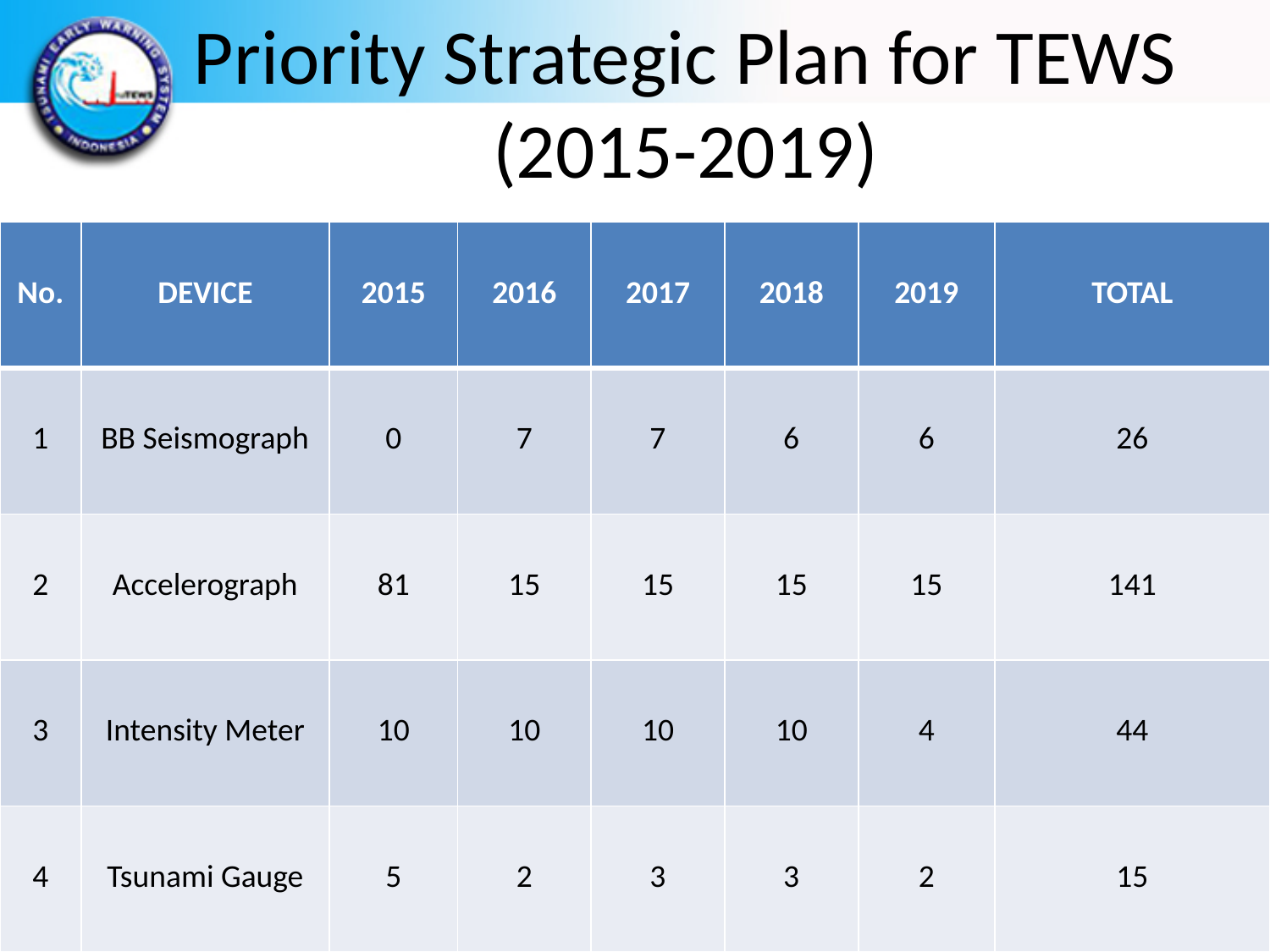

# Priority Strategic Plan for TEWS (2015-2019)
| No. | DEVICE | 2015 | 2016 | 2017 | 2018 | 2019 | TOTAL |
| --- | --- | --- | --- | --- | --- | --- | --- |
| 1 | BB Seismograph | 0 | 7 | 7 | 6 | 6 | 26 |
| 2 | Accelerograph | 81 | 15 | 15 | 15 | 15 | 141 |
| 3 | Intensity Meter | 10 | 10 | 10 | 10 | 4 | 44 |
| 4 | Tsunami Gauge | 5 | 2 | 3 | 3 | 2 | 15 |